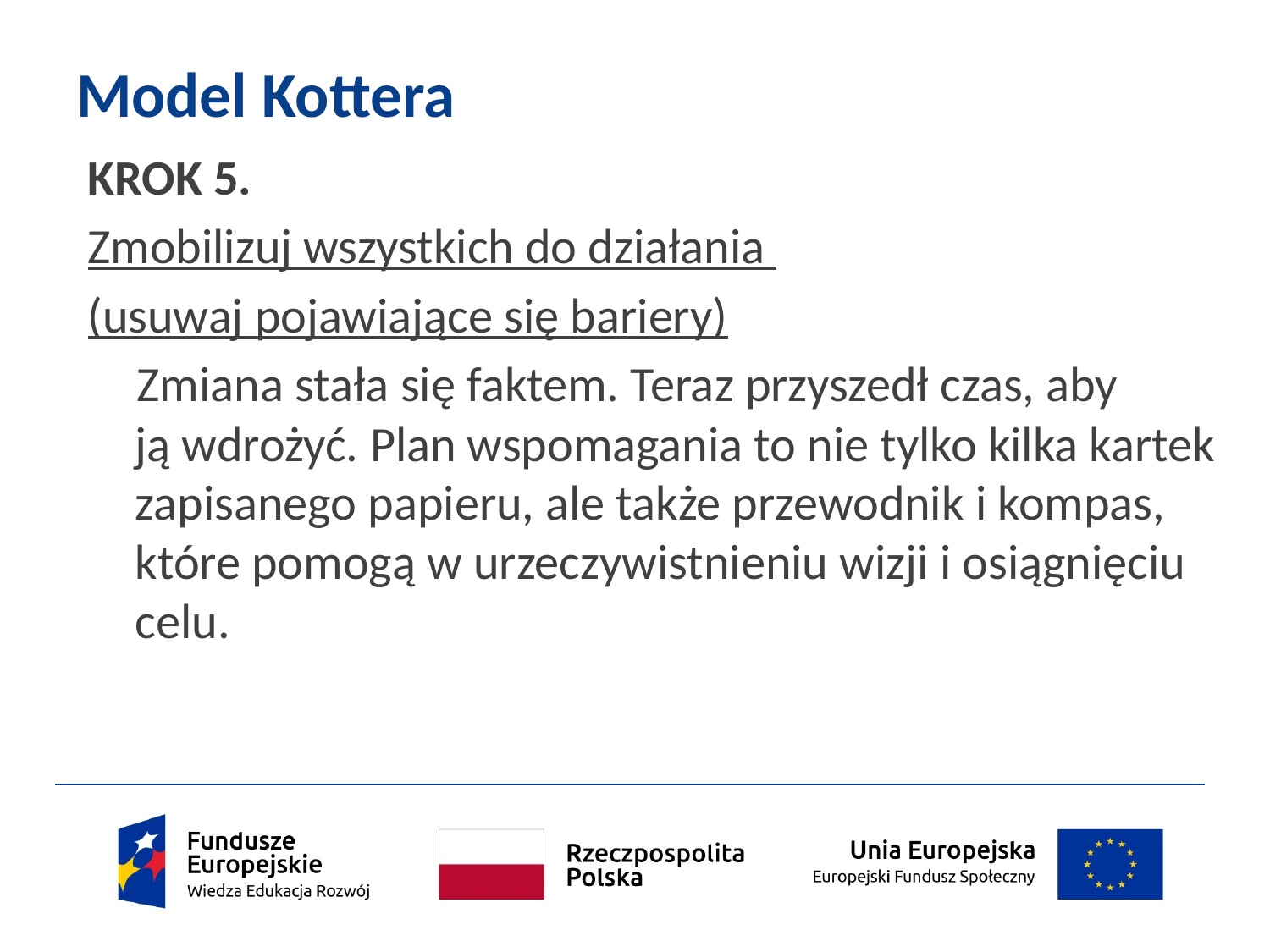

# Model Kottera
KROK 5.
Zmobilizuj wszystkich do działania
(usuwaj pojawiające się bariery)
Zmiana stała się faktem. Teraz przyszedł czas, aby
ją wdrożyć. Plan wspomagania to nie tylko kilka kartek zapisanego papieru, ale także przewodnik i kompas, które pomogą w urzeczywistnieniu wizji i osiągnięciu celu.